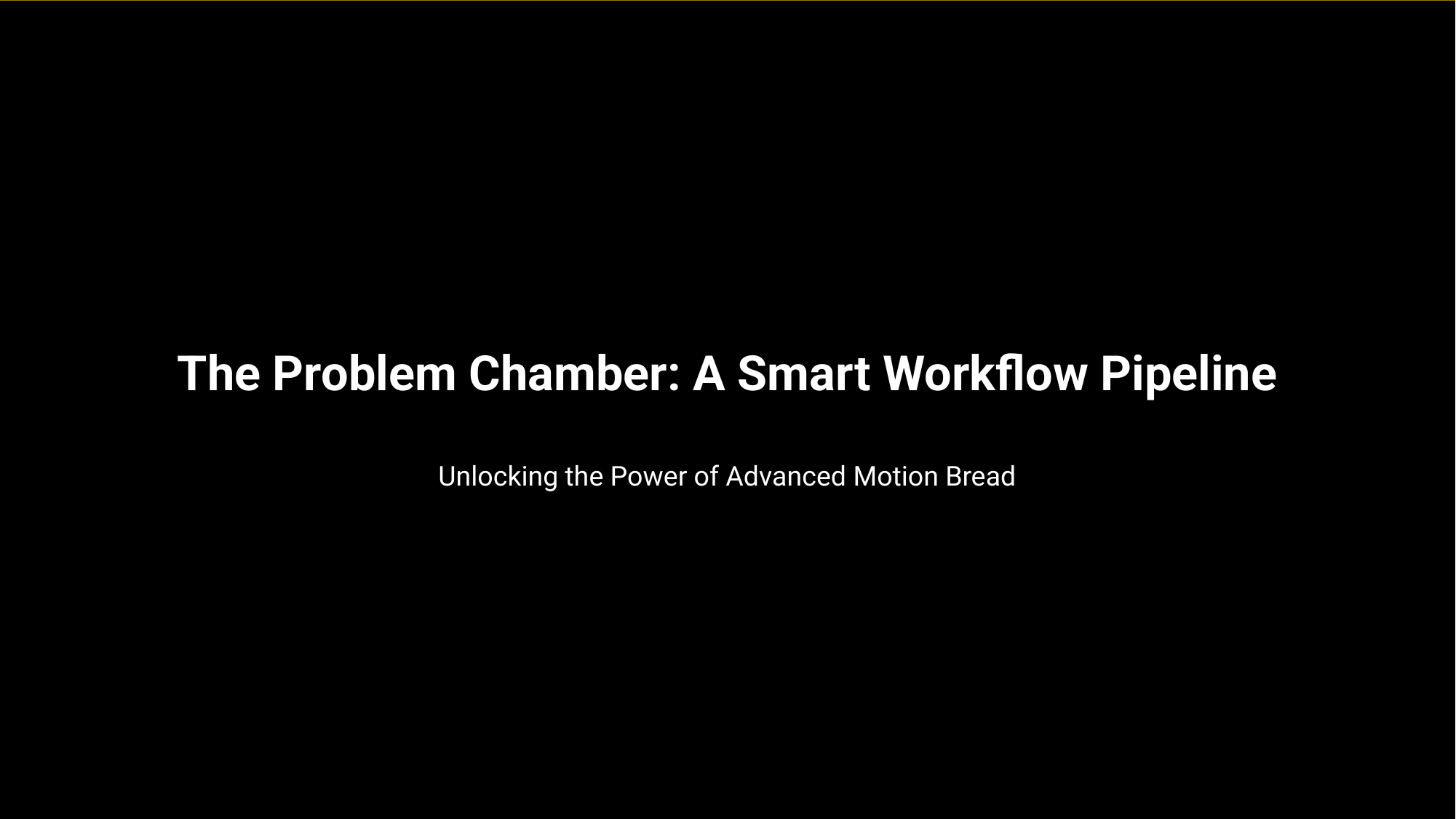

The Problem Chamber: A Smart Workflow Pipeline
Unlocking the Power of Advanced Motion Bread